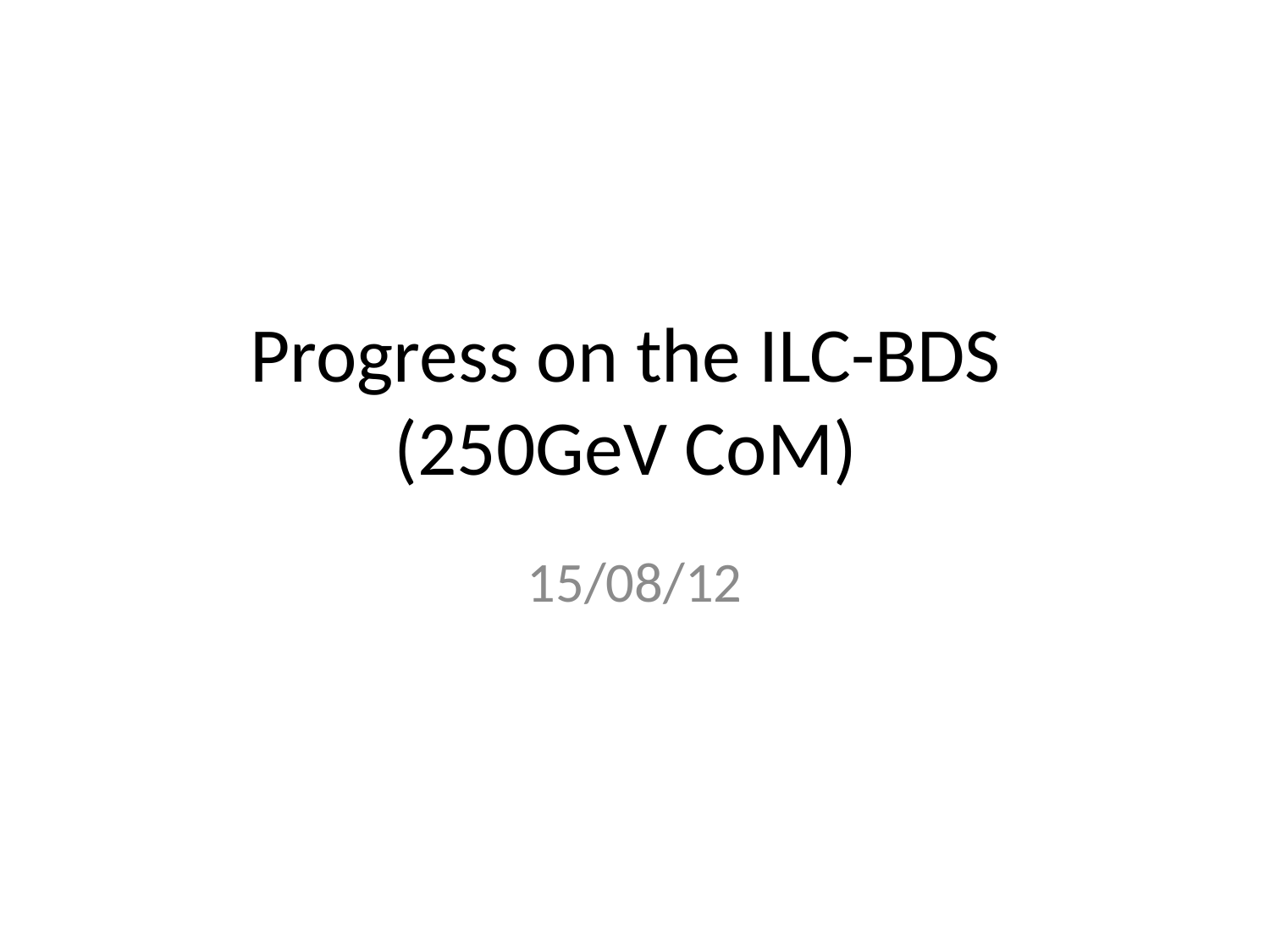

# Progress on the ILC-BDS (250GeV CoM)
15/08/12